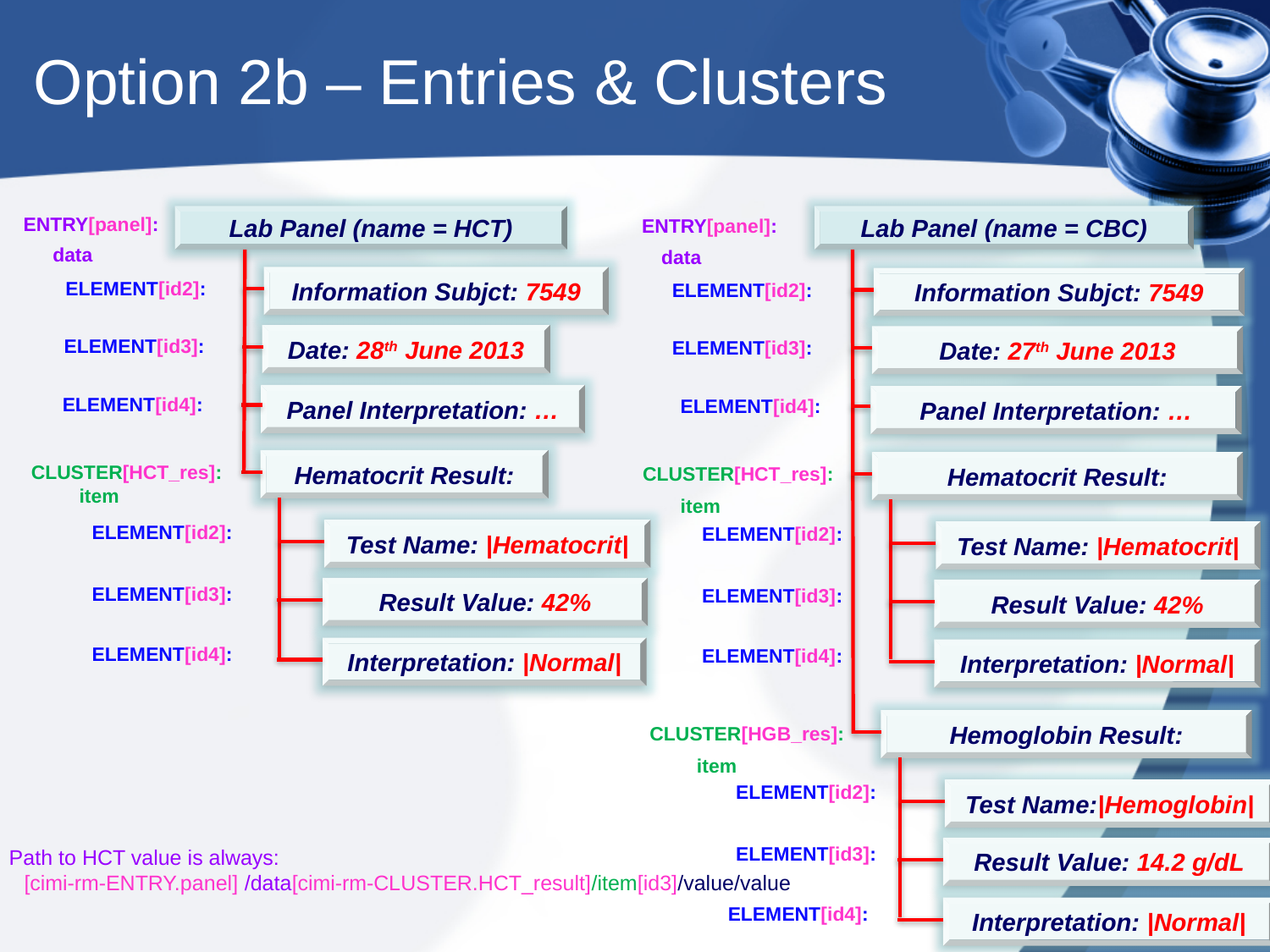

# Option 2b – Entries & Clusters
ENTRY[panel]:
Lab Panel (name = HCT)
Lab Panel (name = CBC)
ENTRY[panel]:
data
data
Information Subjct: 7549
Information Subjct: 7549
ELEMENT[id2]:
ELEMENT[id2]:
Date: 28th June 2013
Date: 27th June 2013
ELEMENT[id3]:
ELEMENT[id3]:
Panel Interpretation: …
ELEMENT[id4]:
Panel Interpretation: …
ELEMENT[id4]:
Hematocrit Result:
Hematocrit Result:
CLUSTER[HCT_res]:
CLUSTER[HCT_res]:
item
item
ELEMENT[id2]:
ELEMENT[id2]:
Test Name: |Hematocrit|
Test Name: |Hematocrit|
ELEMENT[id3]:
ELEMENT[id3]:
Result Value: 42%
Result Value: 42%
ELEMENT[id4]:
ELEMENT[id4]:
Interpretation: |Normal|
Interpretation: |Normal|
Hemoglobin Result:
CLUSTER[HGB_res]:
item
ELEMENT[id2]:
Test Name:|Hemoglobin|
ELEMENT[id3]:
Path to HCT value is always:
[cimi-rm-ENTRY.panel] /data[cimi-rm-CLUSTER.HCT_result]/item[id3]/value/value
Result Value: 14.2 g/dL
ELEMENT[id4]:
Interpretation: |Normal|